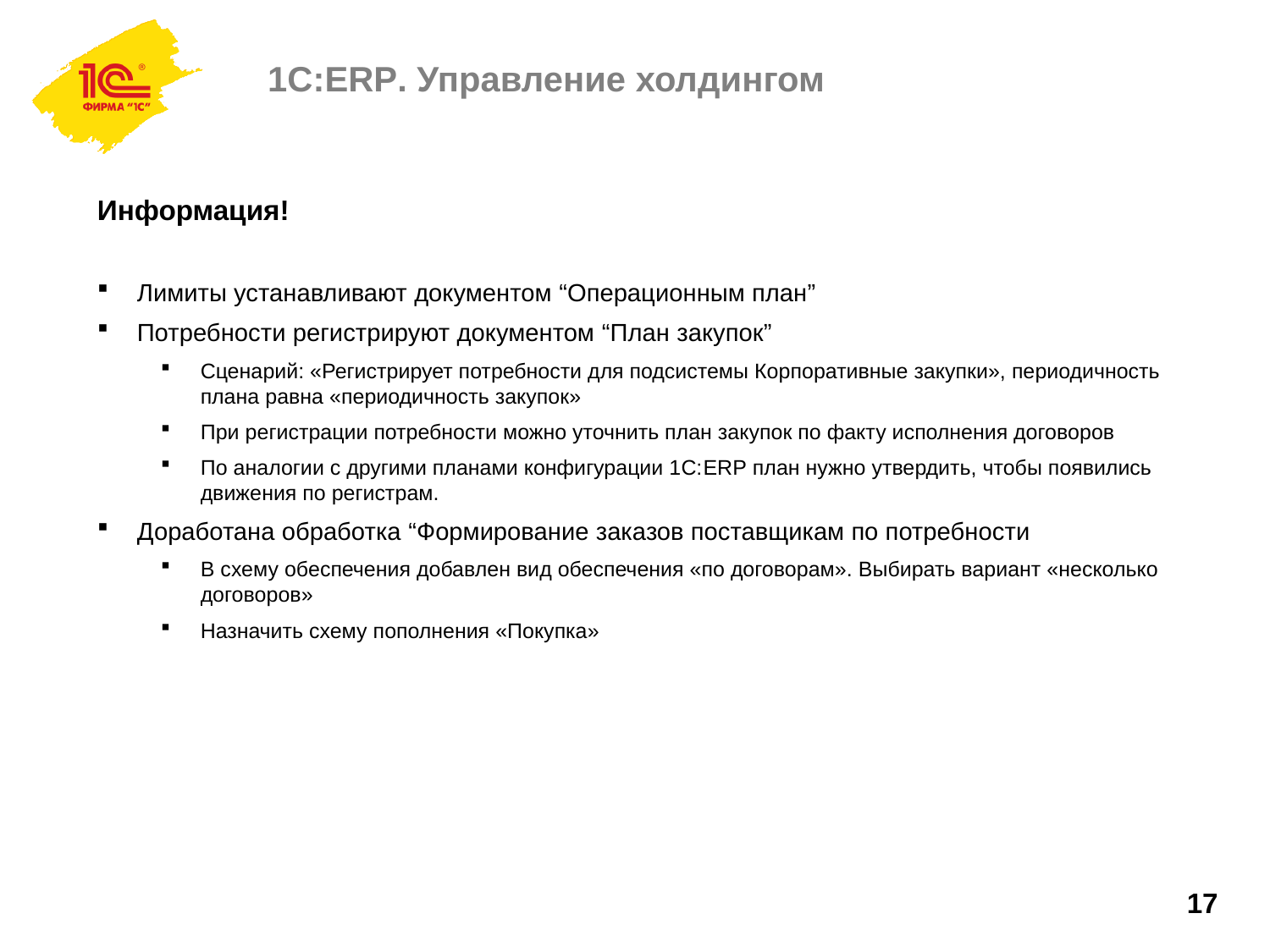

# 1С:ERP. Управление холдингом
Информация!

Лимиты устанавливают документом “Операционным план”
Потребности регистрируют документом “План закупок”
Сценарий: «Регистрирует потребности для подсистемы Корпоративные закупки», периодичность плана равна «периодичность закупок»
При регистрации потребности можно уточнить план закупок по факту исполнения договоров
По аналогии с другими планами конфигурации 1С:ERP план нужно утвердить, чтобы появились движения по регистрам.
Доработана обработка “Формирование заказов поставщикам по потребности
В схему обеспечения добавлен вид обеспечения «по договорам». Выбирать вариант «несколько договоров»
Назначить схему пополнения «Покупка»